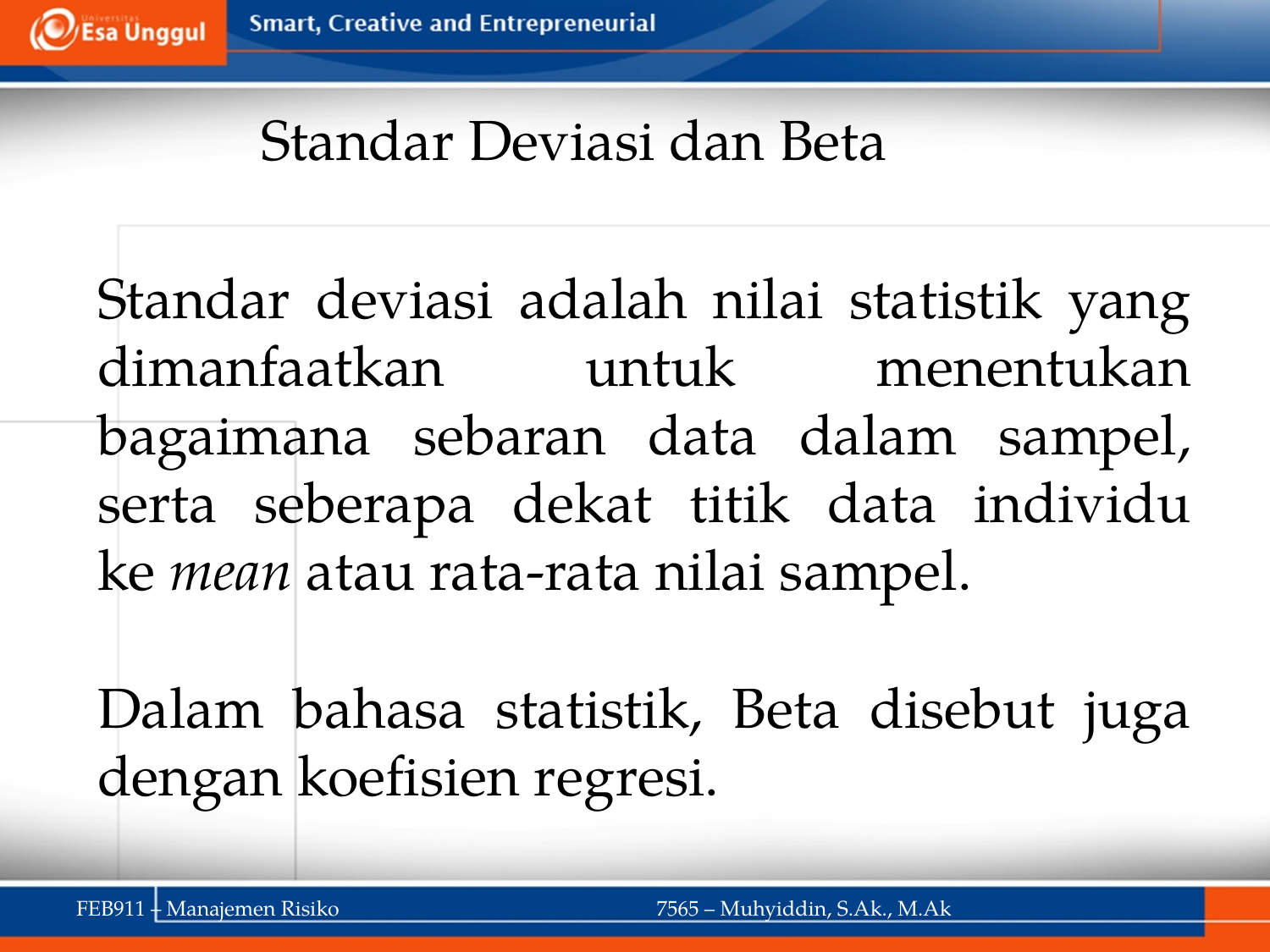

# Standar Deviasi dan Beta
Standar deviasi adalah nilai statistik yang dimanfaatkan untuk menentukan bagaimana sebaran data dalam sampel, serta seberapa dekat titik data individu ke mean atau rata-rata nilai sampel.

Dalam bahasa statistik, Beta disebut juga dengan koefisien regresi.
FEB911 – Manajemen Risiko
7565 – Muhyiddin, S.Ak., M.Ak